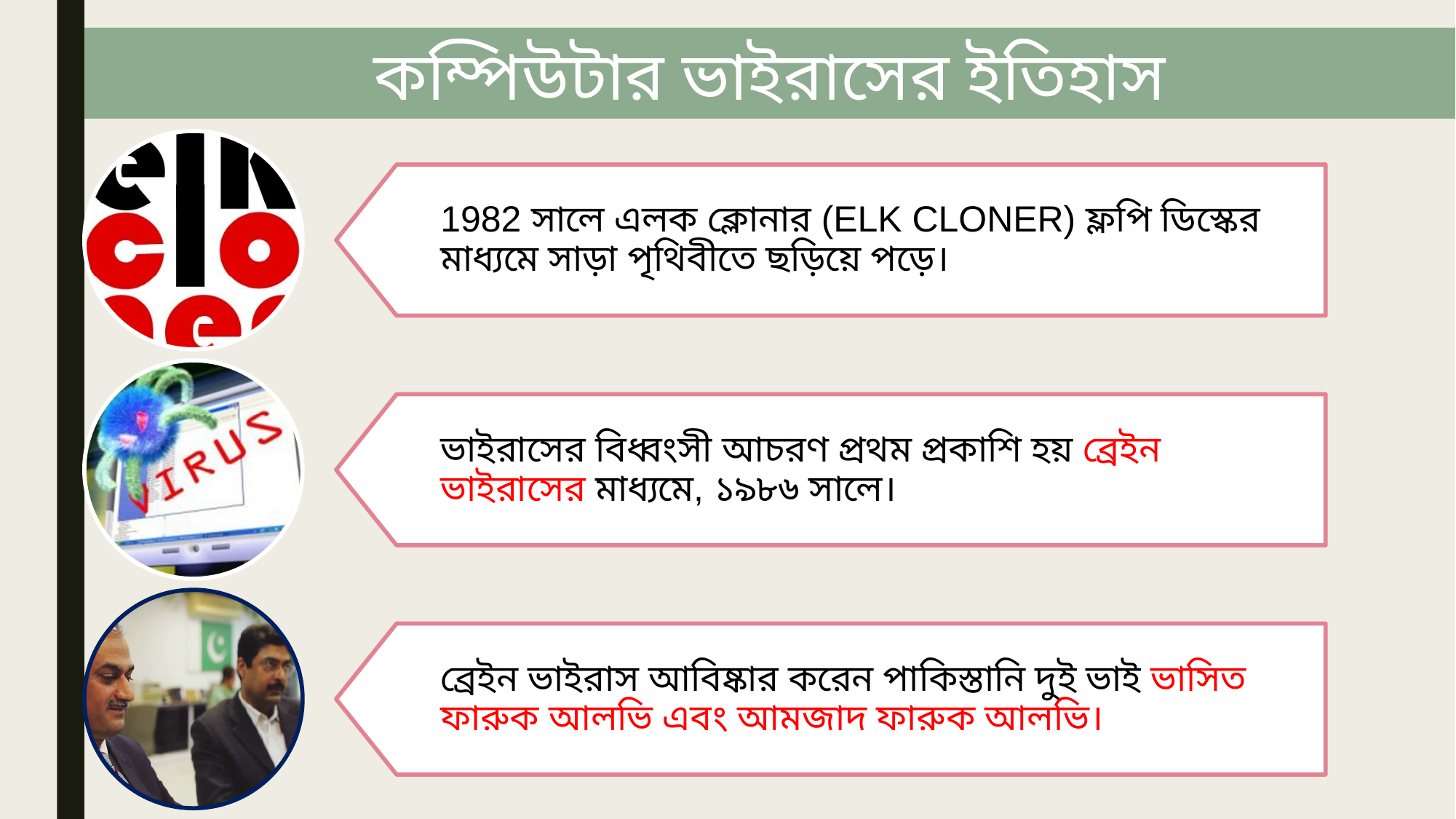

কম্পিউটার ভাইরাসের ইতিহাস

1982 সালে এলক ক্লোনার (ELK CLONER) ফ্লপি ডিস্কের মাধ্যমে সাড়া পৃথিবীতে ছড়িয়ে পড়ে।

ভাইরাসের বিধ্বংসী আচরণ প্রথম প্রকাশি হয় ব্রেইন ভাইরাসের মাধ্যমে, ১৯৮৬ সালে।

ব্রেইন ভাইরাস আবিষ্কার করেন পাকিস্তানি দুই ভাই ভাসিত ফারুক আলভি এবং আমজাদ ফারুক আলভি।